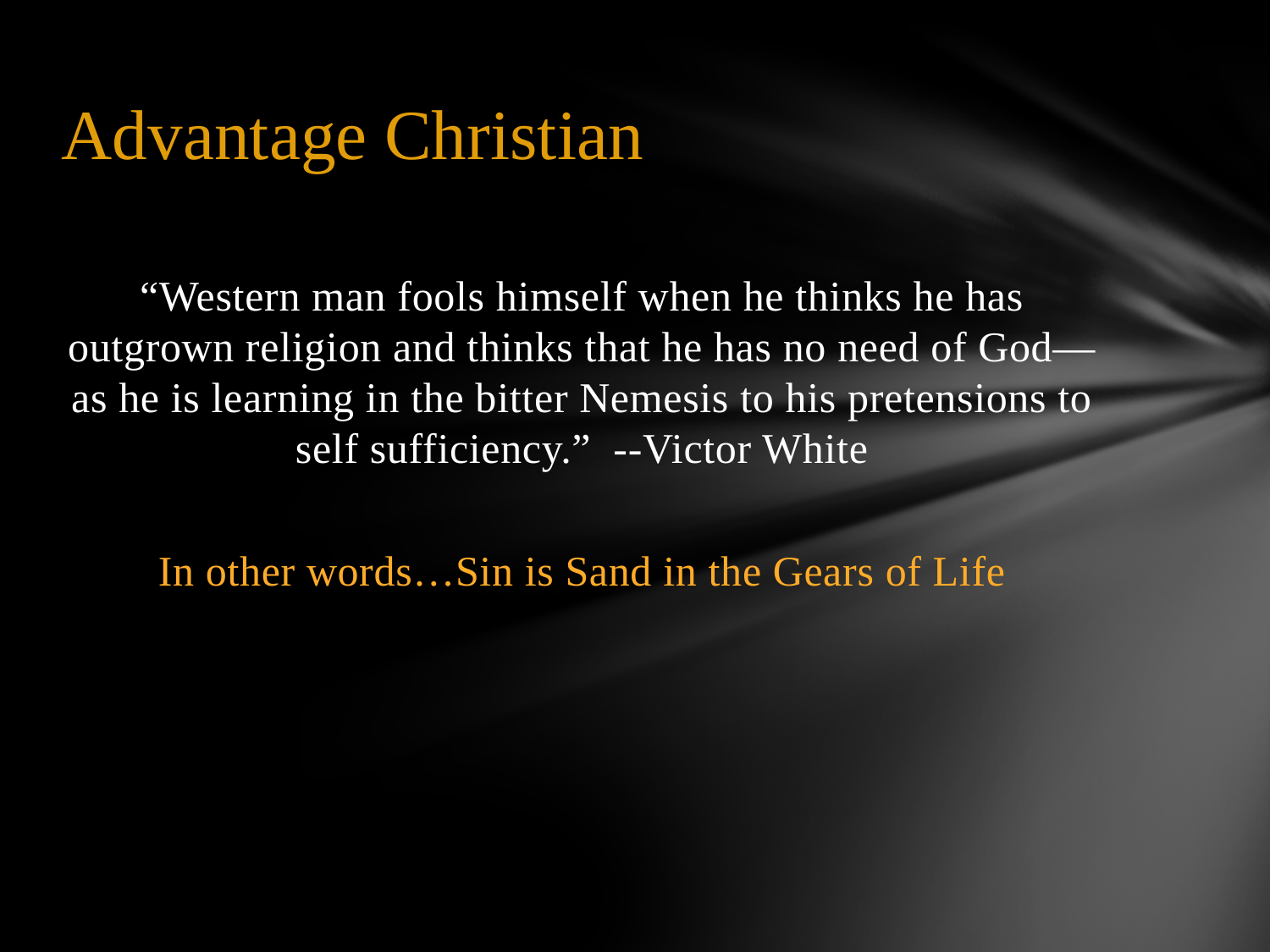

# Advantage Christian

“Western man fools himself when he thinks he has outgrown religion and thinks that he has no need of God—as he is learning in the bitter Nemesis to his pretensions to self sufficiency.”  --Victor White
In other words…Sin is Sand in the Gears of Life